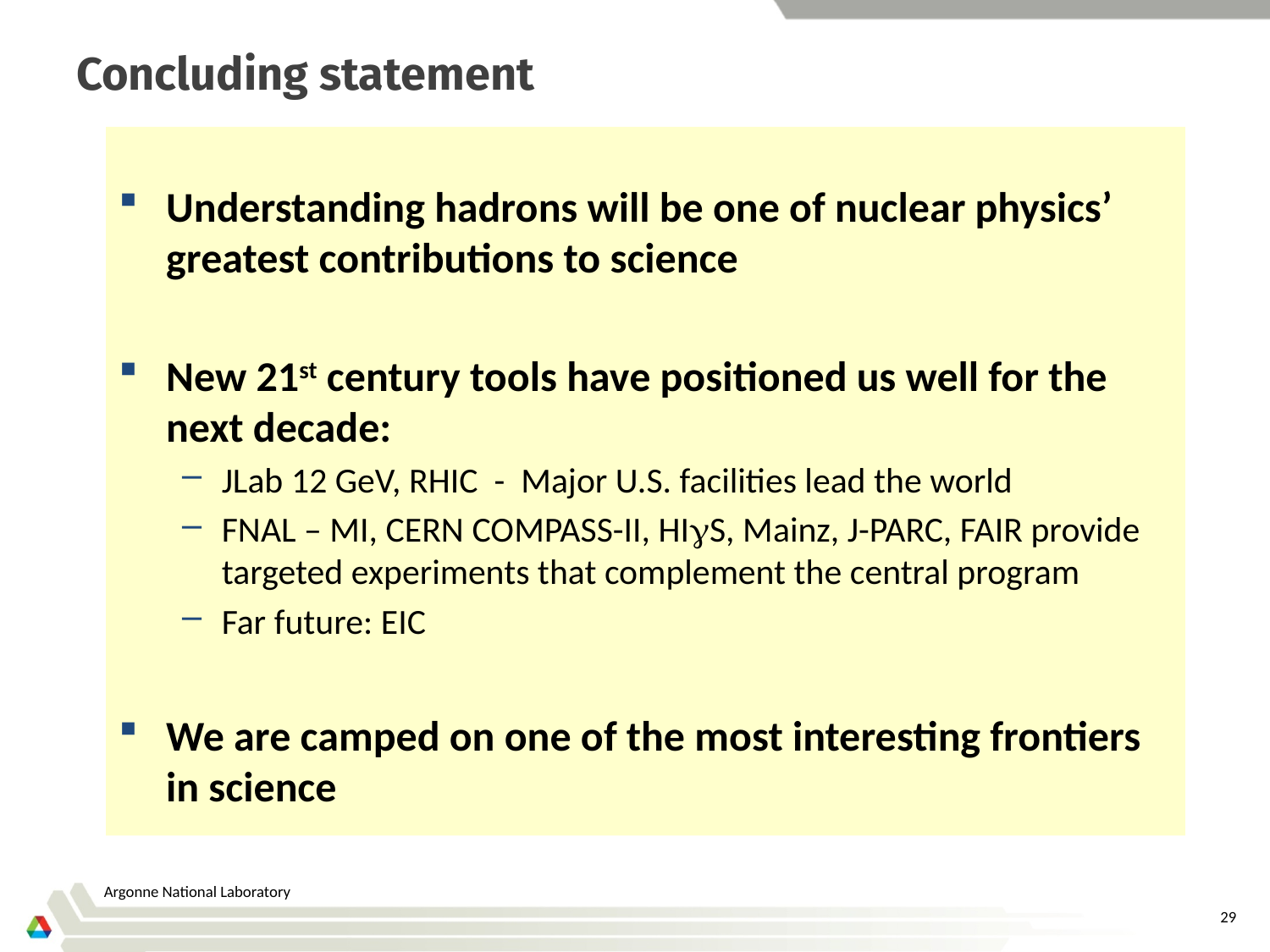

# Concluding statement

Understanding hadrons will be one of nuclear physics’ greatest contributions to science

New 21st century tools have positioned us well for the next decade:
JLab 12 GeV, RHIC  -  Major U.S. facilities lead the world
FNAL – MI, CERN COMPASS-II, HIγS, Mainz, J-PARC, FAIR provide targeted experiments that complement the central program
Far future: EIC

We are camped on one of the most interesting frontiers in science

Argonne National Laboratory
29